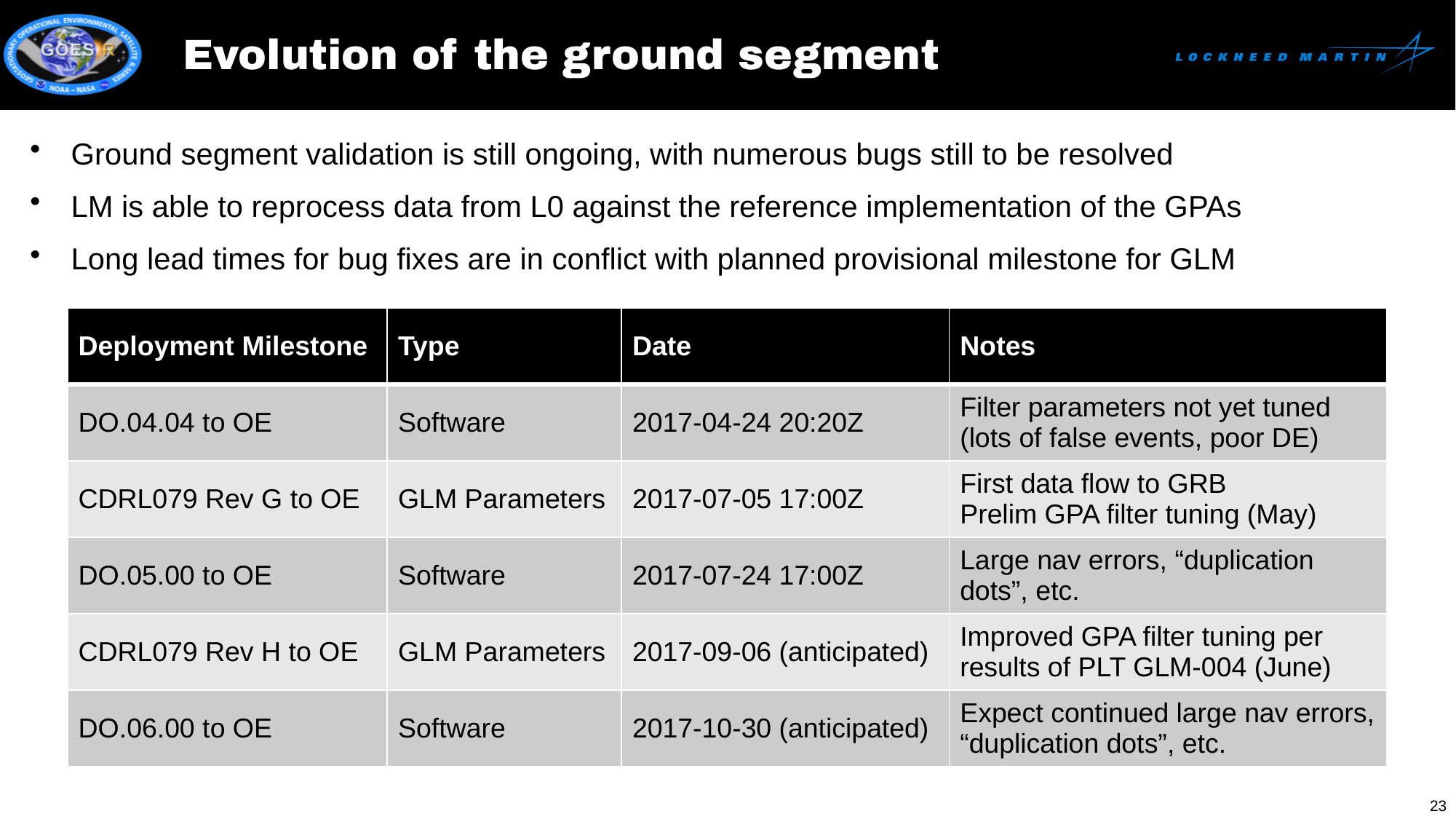

# Evolution of the ground segment
Ground segment validation is still ongoing, with numerous bugs still to be resolved
LM is able to reprocess data from L0 against the reference implementation of the GPAs
Long lead times for bug fixes are in conflict with planned provisional milestone for GLM

| Deployment Milestone | Type | Date | Notes |
| --- | --- | --- | --- |
| DO.04.04 to OE | Software | 2017-04-24 20:20Z | Filter parameters not yet tuned (lots of false events, poor DE) |
| CDRL079 Rev G to OE | GLM Parameters | 2017-07-05 17:00Z | First data flow to GRB Prelim GPA filter tuning (May) |
| DO.05.00 to OE | Software | 2017-07-24 17:00Z | Large nav errors, “duplication dots”, etc. |
| CDRL079 Rev H to OE | GLM Parameters | 2017-09-06 (anticipated) | Improved GPA filter tuning per results of PLT GLM-004 (June) |
| DO.06.00 to OE | Software | 2017-10-30 (anticipated) | Expect continued large nav errors, “duplication dots”, etc. |
23